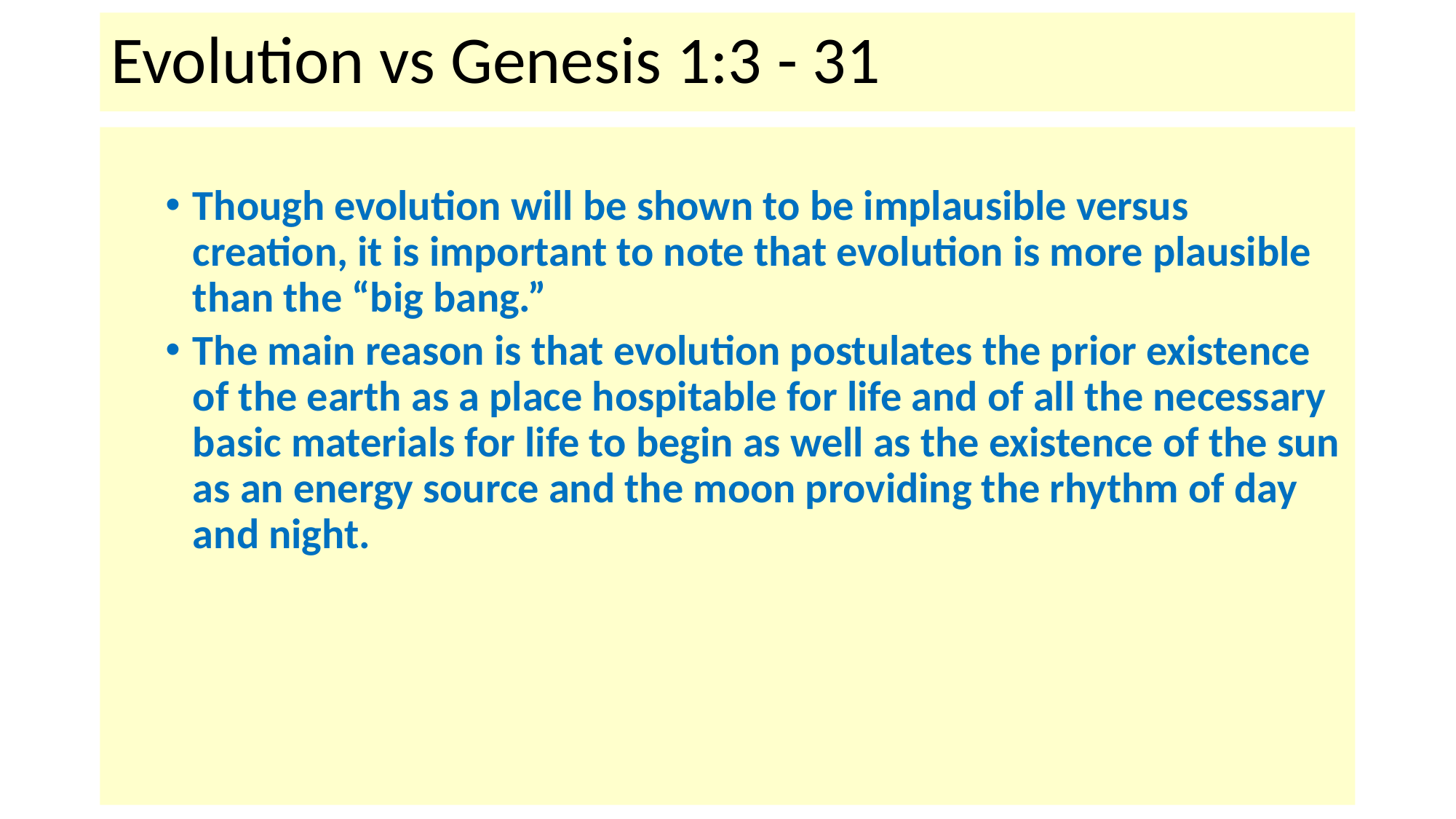

# Evolution vs Genesis 1:3 - 31

Though evolution will be shown to be implausible versus creation, it is important to note that evolution is more plausible than the “big bang.”
The main reason is that evolution postulates the prior existence of the earth as a place hospitable for life and of all the necessary basic materials for life to begin as well as the existence of the sun as an energy source and the moon providing the rhythm of day and night.